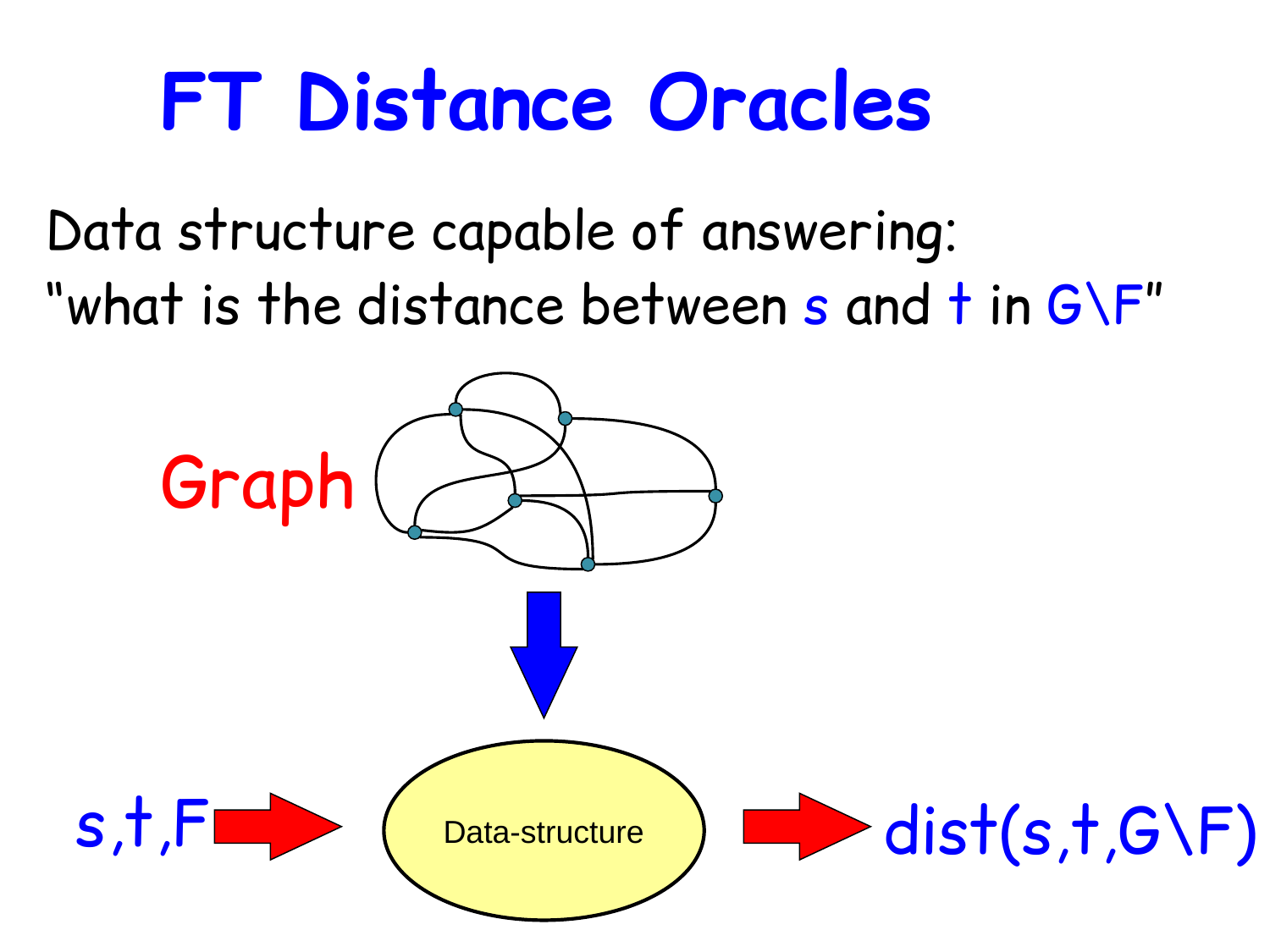

FT Distance Oracles
Data structure capable of answering:
“what is the distance between s and t in G\F”

Graph

            dist(s,t,G\F)
Data-structure
         s,t,F